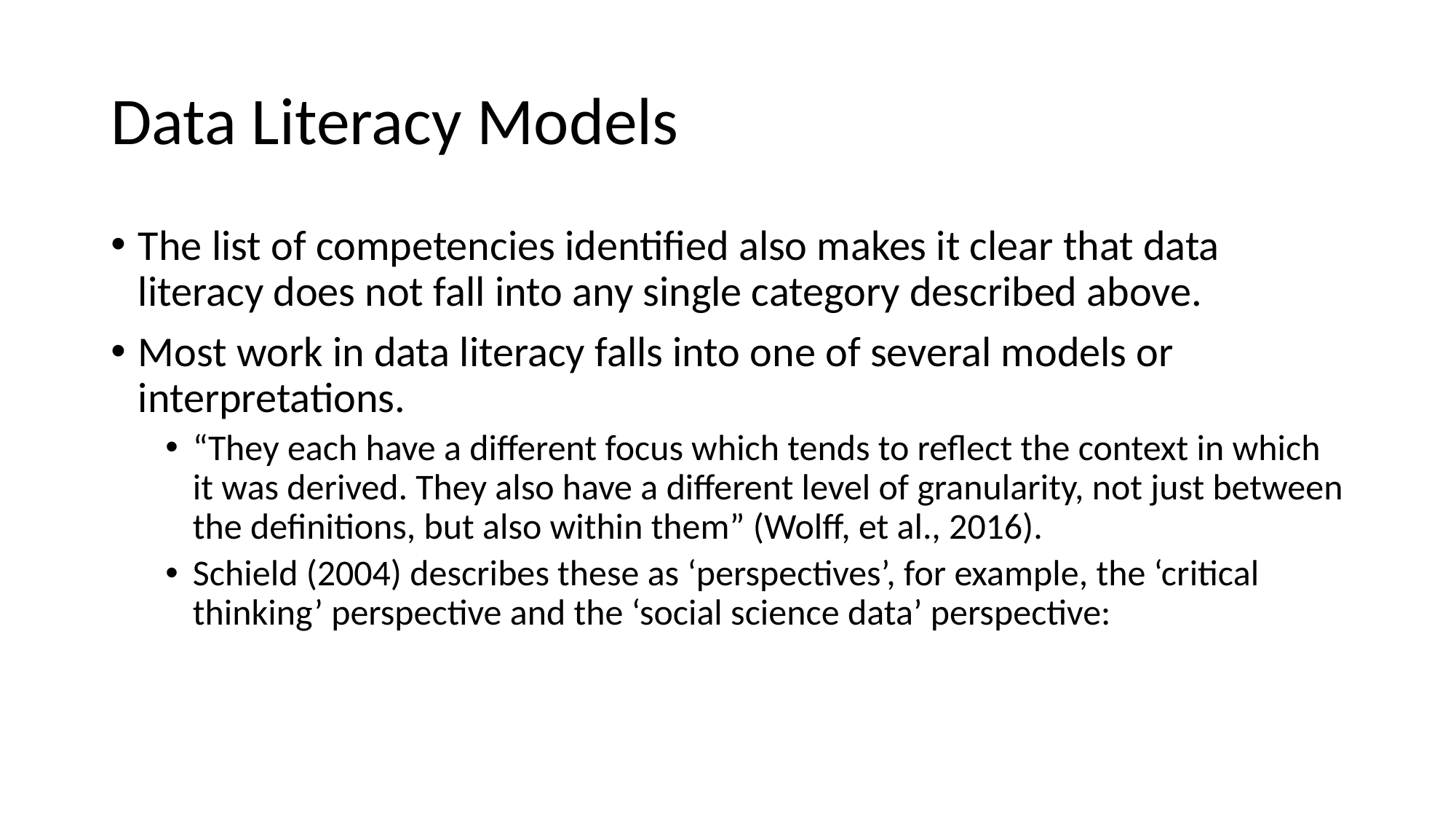

# Data Literacy Models
The list of competencies identified also makes it clear that data literacy does not fall into any single category described above.
Most work in data literacy falls into one of several models or interpretations.
“They each have a different focus which tends to reflect the context in which it was derived. They also have a different level of granularity, not just between the definitions, but also within them” (Wolff, et al., 2016).
Schield (2004) describes these as ‘perspectives’, for example, the ‘critical thinking’ perspective and the ‘social science data’ perspective: